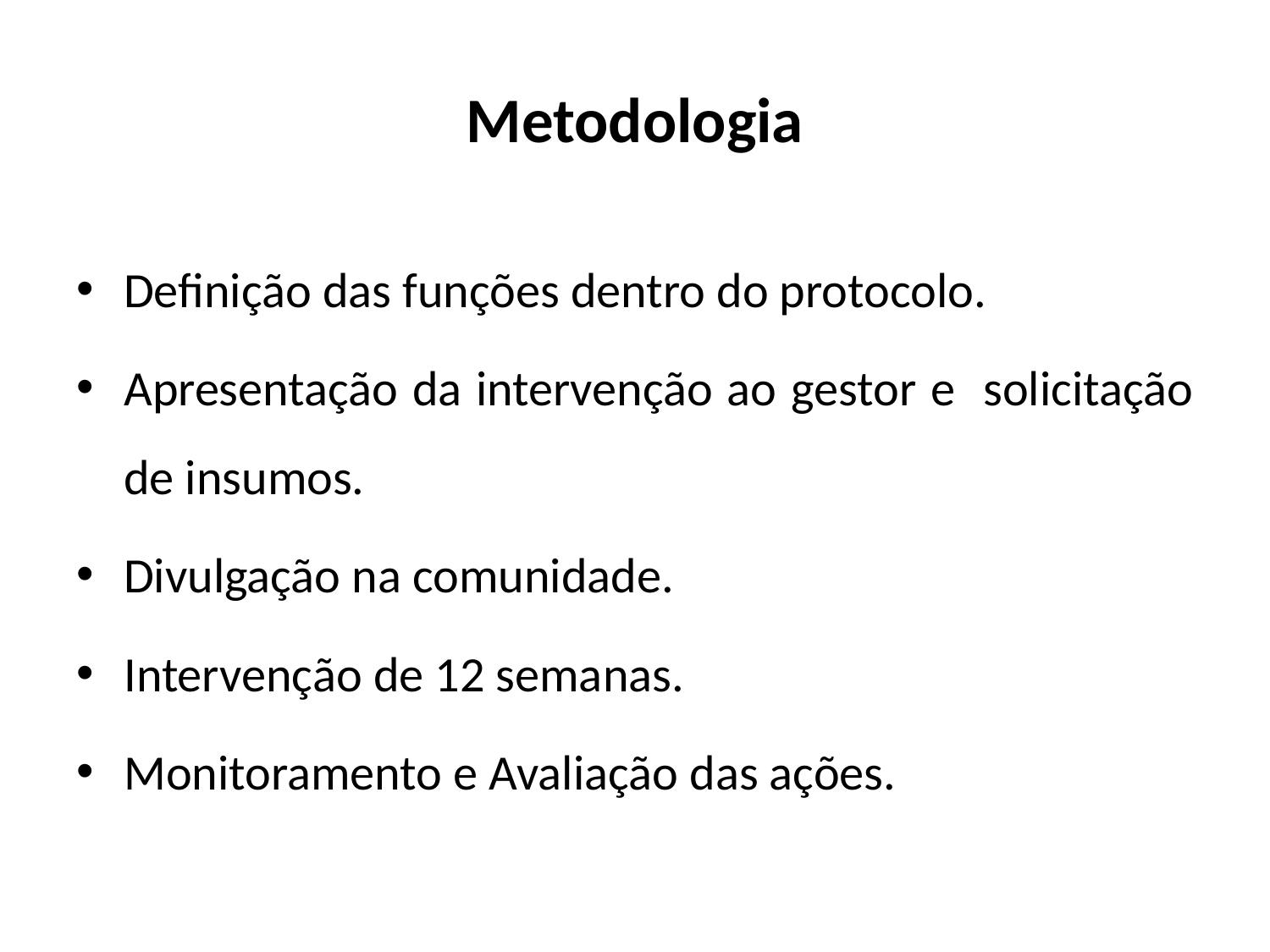

# Metodologia
Definição das funções dentro do protocolo.
Apresentação da intervenção ao gestor e  solicitação de insumos.
Divulgação na comunidade.
Intervenção de 12 semanas.
Monitoramento e Avaliação das ações.